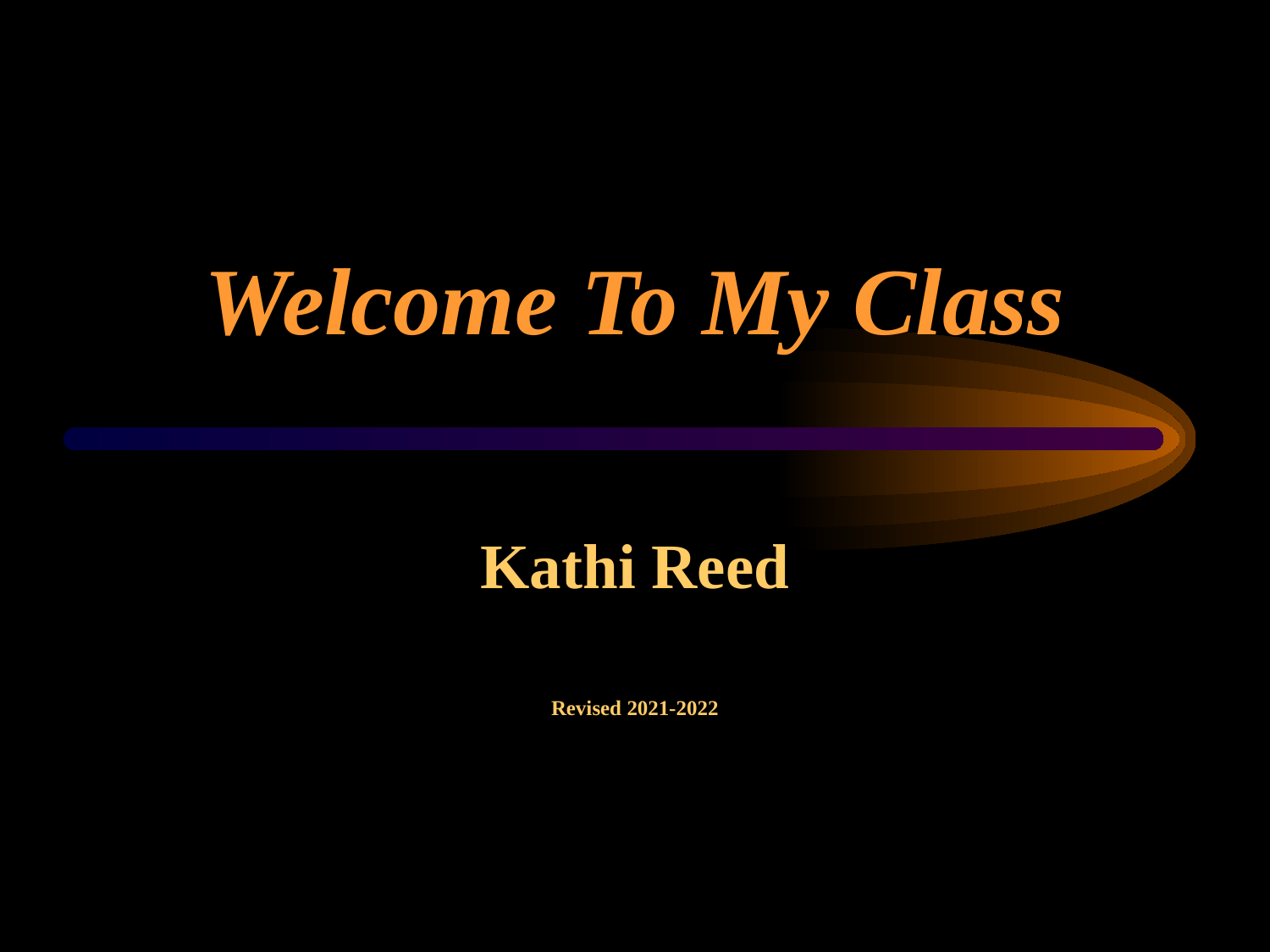

# Welcome To My Class
Kathi Reed

Revised 2021-2022